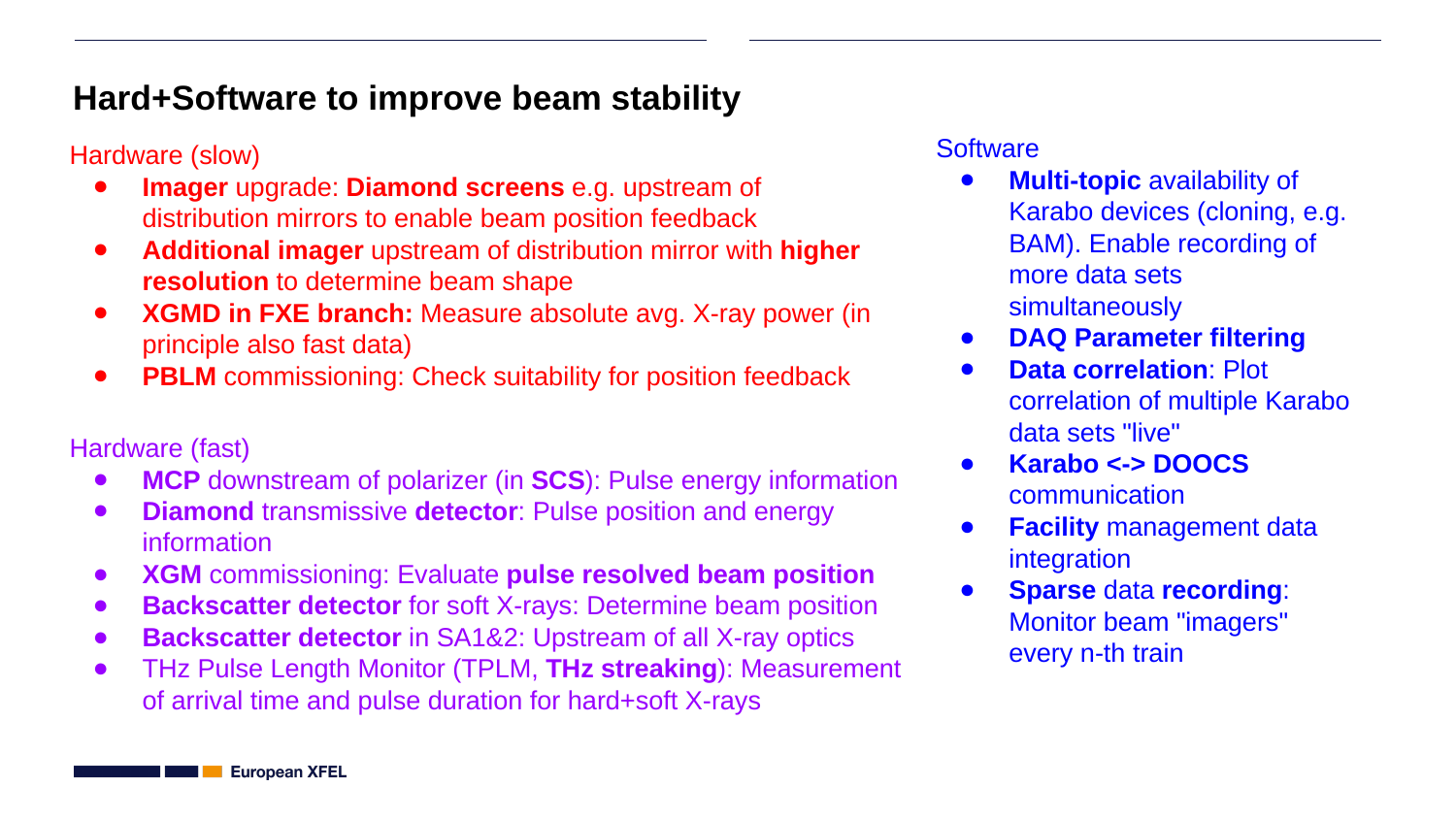

# Hard+Software to improve beam stability
Software
Multi-topic availability of Karabo devices (cloning, e.g. BAM). Enable recording of more data sets simultaneously
DAQ Parameter filtering
Data correlation: Plot correlation of multiple Karabo data sets "live"
Karabo <-> DOOCS communication
Facility management data integration
Sparse data recording: Monitor beam "imagers" every n-th train
Hardware (slow)
Imager upgrade: Diamond screens e.g. upstream of distribution mirrors to enable beam position feedback
Additional imager upstream of distribution mirror with higher resolution to determine beam shape
XGMD in FXE branch: Measure absolute avg. X-ray power (in principle also fast data)
PBLM commissioning: Check suitability for position feedback

Hardware (fast)
MCP downstream of polarizer (in SCS): Pulse energy information
Diamond transmissive detector: Pulse position and energy information
XGM commissioning: Evaluate pulse resolved beam position
Backscatter detector for soft X-rays: Determine beam position
Backscatter detector in SA1&2: Upstream of all X-ray optics
THz Pulse Length Monitor (TPLM, THz streaking): Measurement of arrival time and pulse duration for hard+soft X-rays